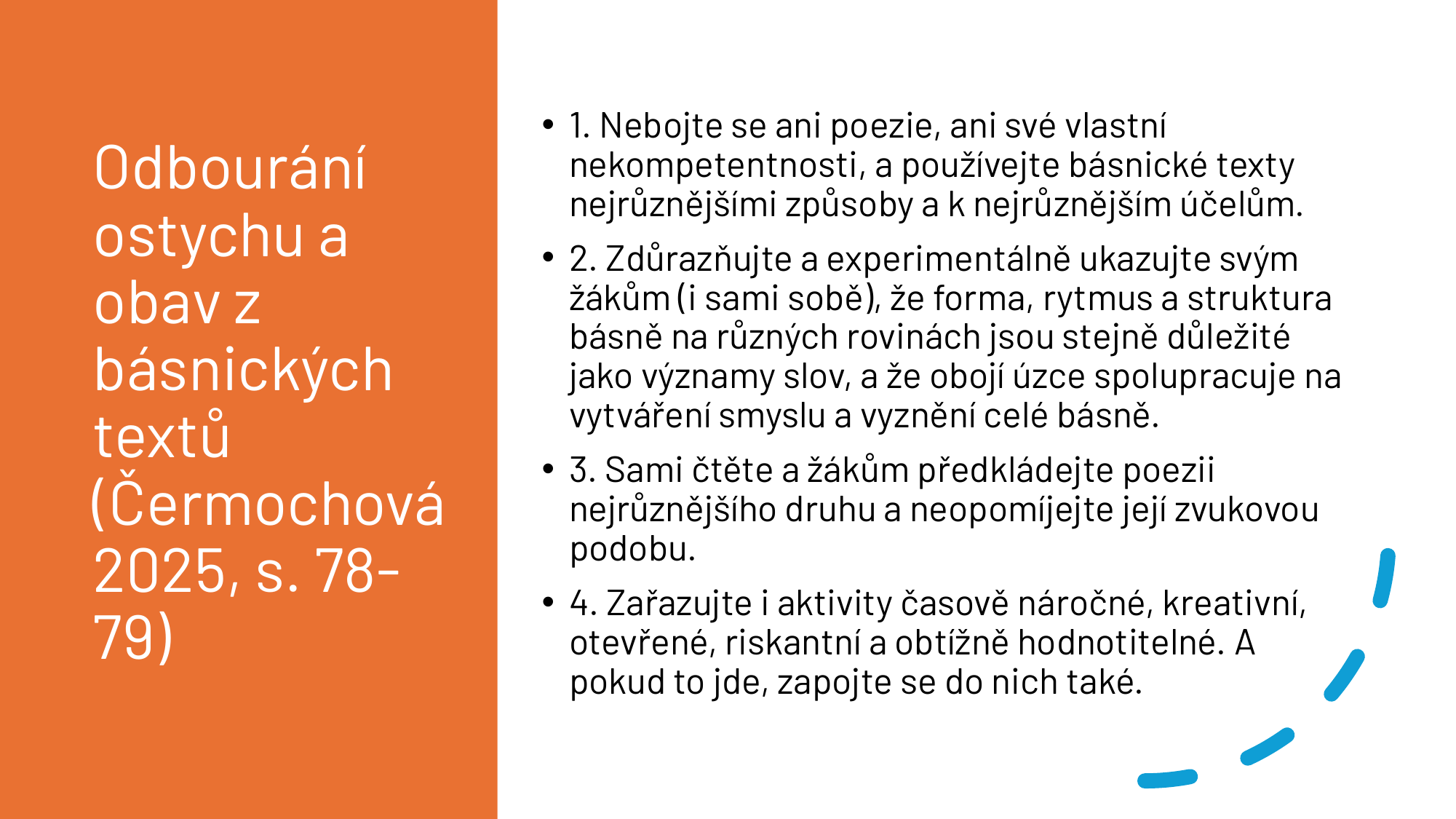

# Odbourání ostychu a obav z básnických textů (Čermochová 2025, s. 78-79)
1. Nebojte se ani poezie, ani své vlastní nekompetentnosti, a používejte básnické texty nejrůznějšími způsoby a k nejrůznějším účelům.
2. Zdůrazňujte a experimentálně ukazujte svým žákům (i sami sobě), že forma, rytmus a struktura básně na různých rovinách jsou stejně důležité jako významy slov, a že obojí úzce spolupracuje na vytváření smyslu a vyznění celé básně.
3. Sami čtěte a žákům předkládejte poezii nejrůznějšího druhu a neopomíjejte její zvukovou podobu.
4. Zařazujte i aktivity časově náročné, kreativní, otevřené, riskantní a obtížně hodnotitelné. A pokud to jde, zapojte se do nich také.